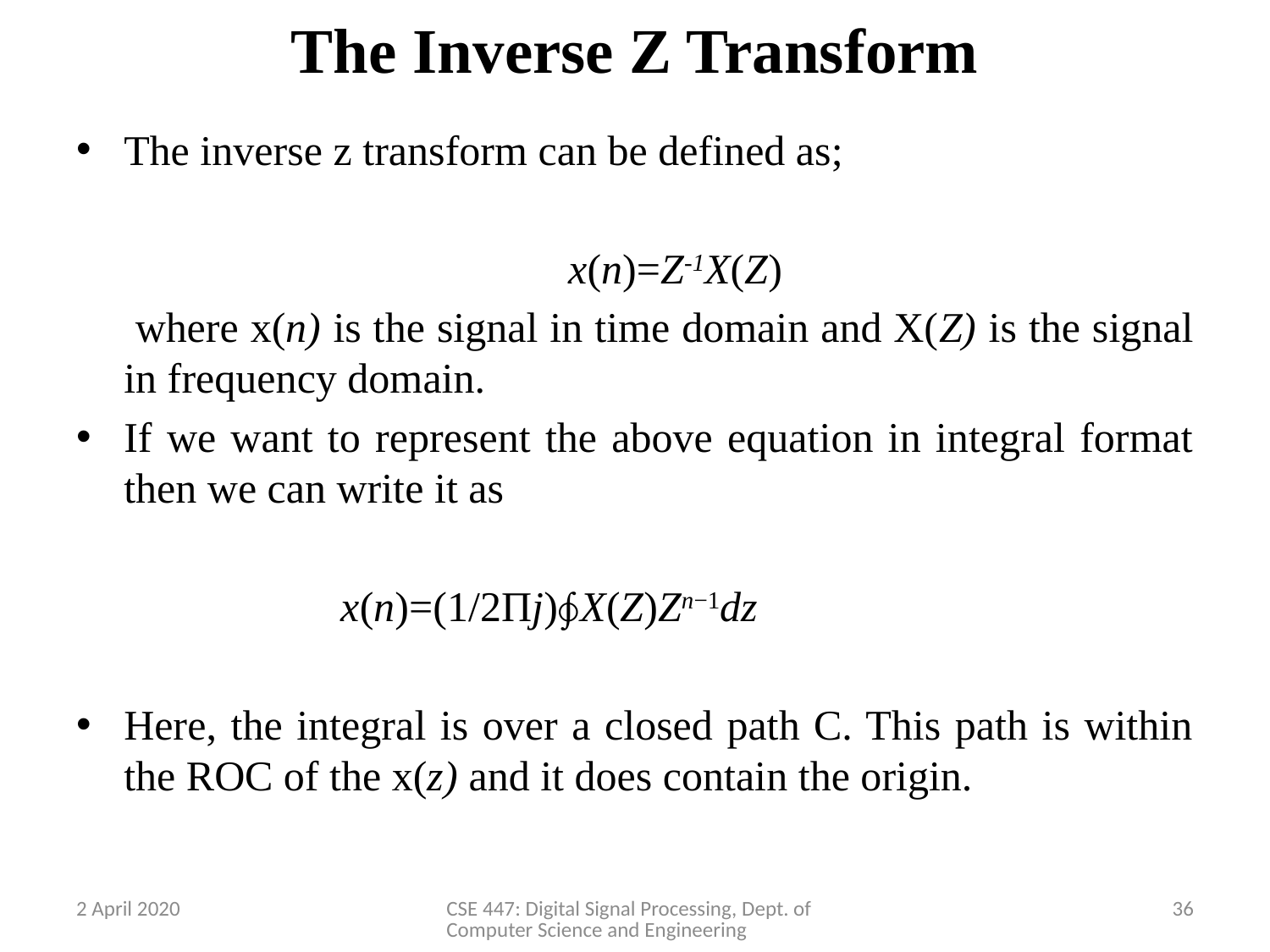

# The Inverse Z Transform
The inverse z transform can be defined as;

				      x(n)=Z-1X(Z)
     where x(n) is the signal in time domain and X(Z) is the signal in frequency domain.
If we want to represent the above equation in integral format then we can write it as

                         x(n)=(1/2Πj)∮X(Z)Zn−1dz

Here, the integral is over a closed path C. This path is within the ROC of the x(z) and it does contain the origin.
2 April 2020
CSE 447: Digital Signal Processing, Dept. of Computer Science and Engineering
36